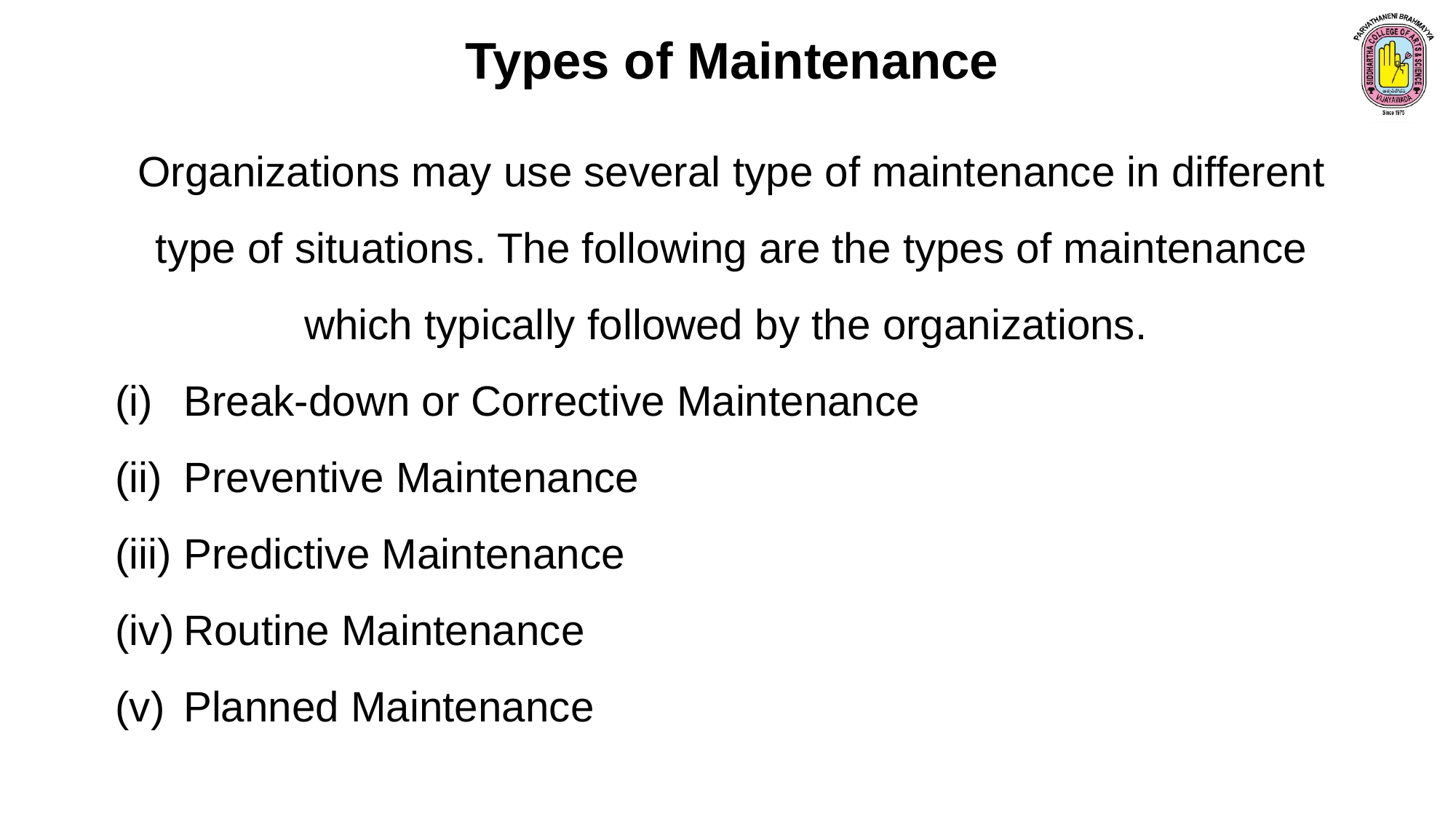

Types of Maintenance
Organizations may use several type of maintenance in different type of situations. The following are the types of maintenance which typically followed by the organizations.
Break-down or Corrective Maintenance
Preventive Maintenance
Predictive Maintenance
Routine Maintenance
Planned Maintenance